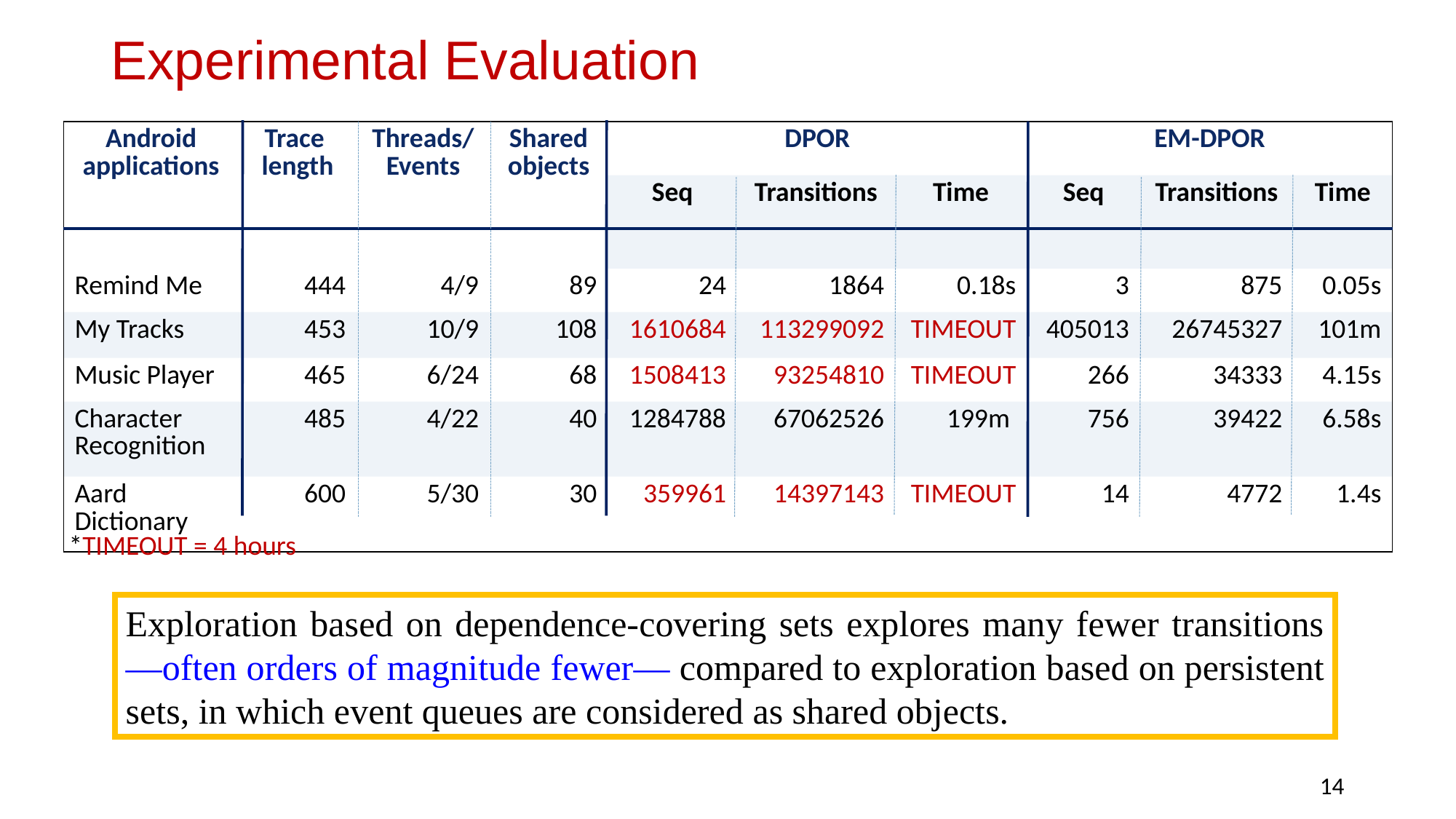

# Experimental Evaluation

| Android applications | Trace length | Threads/Events | Shared objects | DPOR |  |  | EM-DPOR |  |  |
| --- | --- | --- | --- | --- | --- | --- | --- | --- | --- |
|  |  |  |  | Seq | Transitions | Time | Seq | Transitions | Time |
| Remind Me | 444 | 4/9 | 89 | 24 | 1864 | 0.18s | 3 | 875 | 0.05s |
| My Tracks | 453 | 10/9 | 108 | 1610684 | 113299092 | TIMEOUT | 405013 | 26745327 | 101m |
| Music Player | 465 | 6/24 | 68 | 1508413 | 93254810 | TIMEOUT | 266 | 34333 | 4.15s |
| Character Recognition | 485 | 4/22 | 40 | 1284788 | 67062526 | 199m | 756 | 39422 | 6.58s |
| Aard Dictionary | 600 | 5/30 | 30 | 359961 | 14397143 | TIMEOUT | 14 | 4772 | 1.4s |
*TIMEOUT = 4 hours
Exploration based on dependence-covering sets explores many fewer transitions —often orders of magnitude fewer— compared to exploration based on persistent sets, in which event queues are considered as shared objects.
14